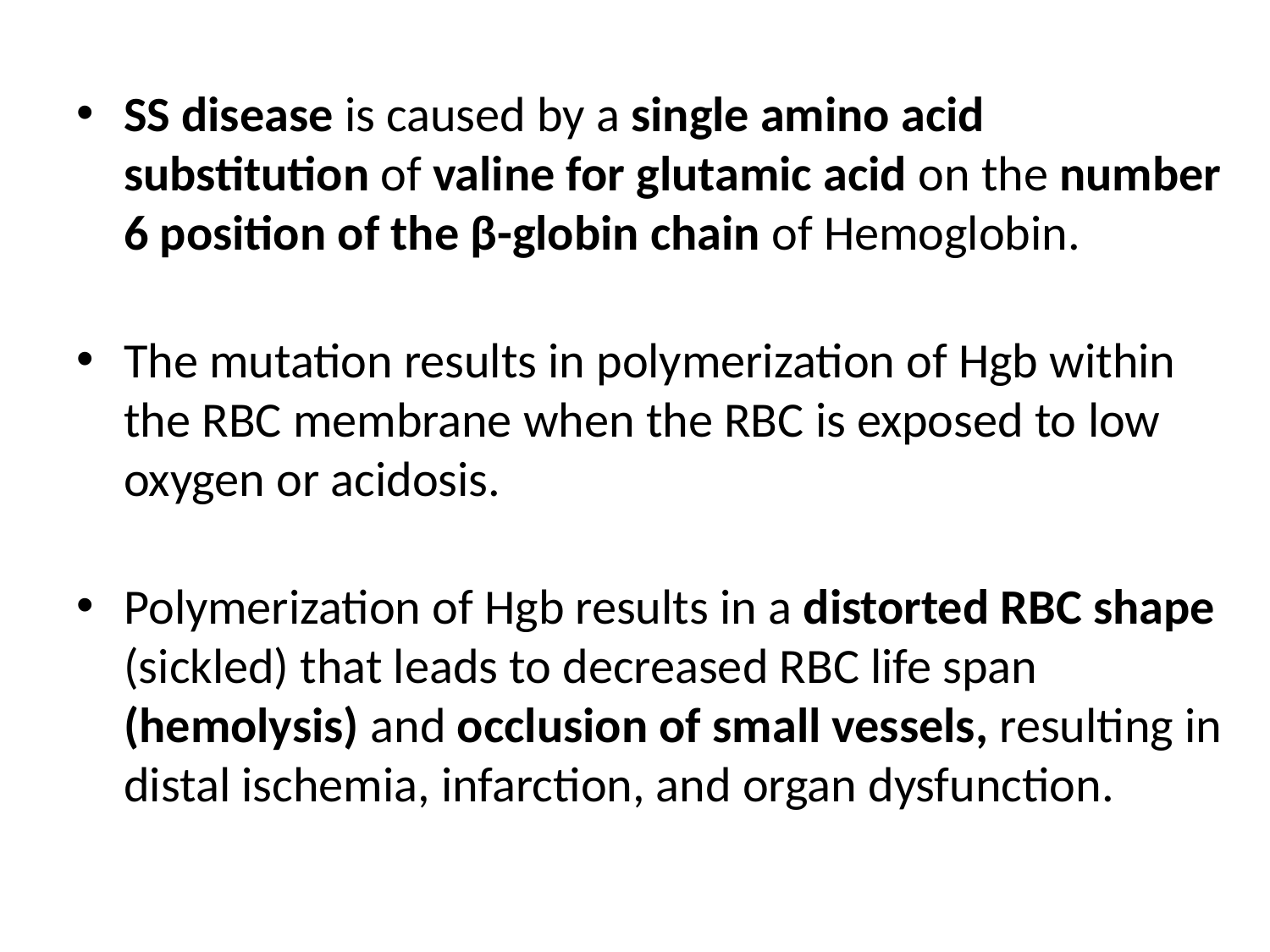

SS disease is caused by a single amino acid substitution of valine for glutamic acid on the number 6 position of the β-globin chain of Hemoglobin.
The mutation results in polymerization of Hgb within the RBC membrane when the RBC is exposed to low oxygen or acidosis.
Polymerization of Hgb results in a distorted RBC shape (sickled) that leads to decreased RBC life span (hemolysis) and occlusion of small vessels, resulting in distal ischemia, infarction, and organ dysfunction.